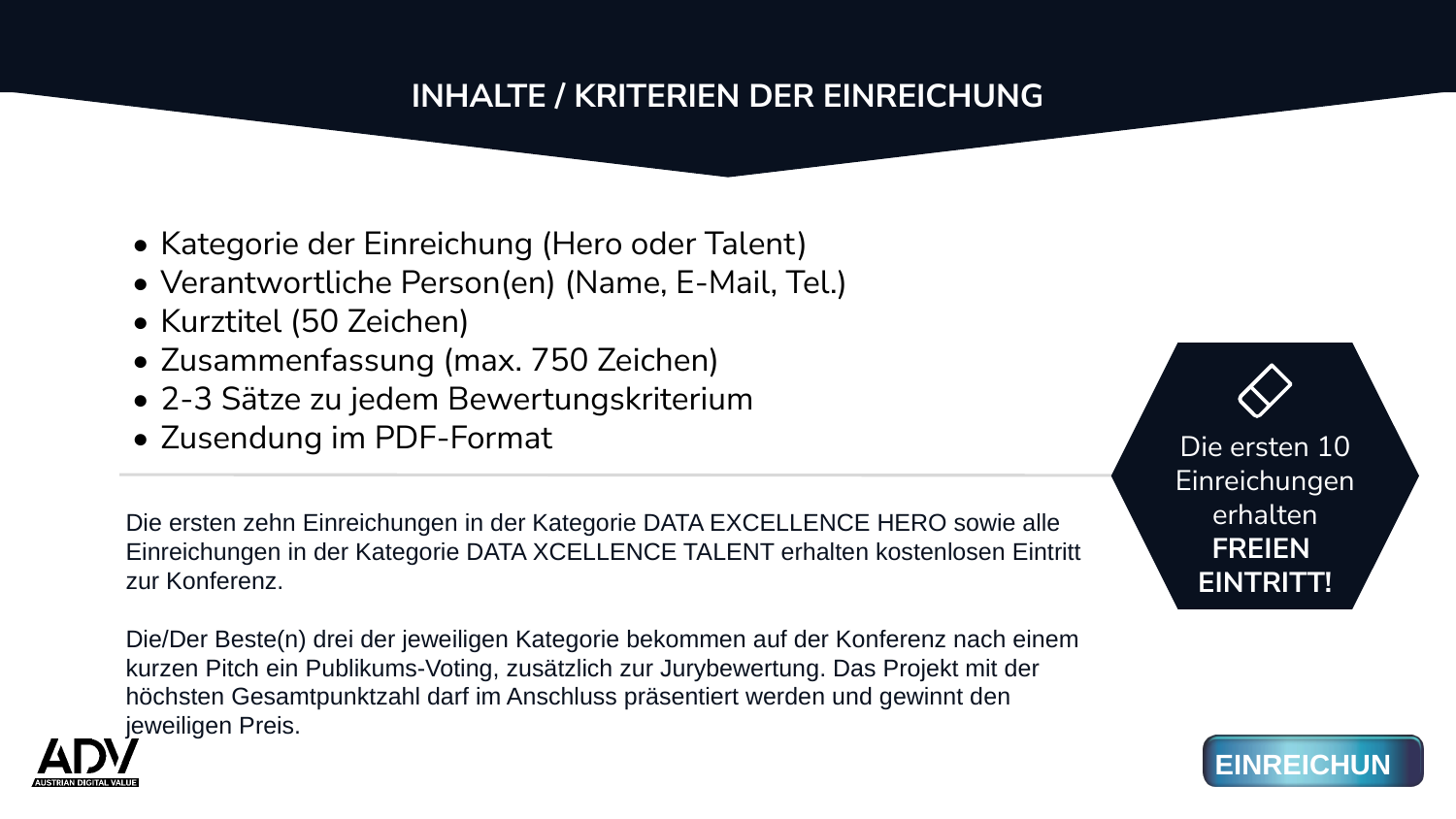

INHALTE / KRITERIEN DER EINREICHUNG
• 	Kategorie der Einreichung (Hero oder Talent)
•	Verantwortliche Person(en) (Name, E-Mail, Tel.)
•	Kurztitel (50 Zeichen)
•	Zusammenfassung (max. 750 Zeichen)
•	2-3 Sätze zu jedem Bewertungskriterium
•	Zusendung im PDF-Format
01

Die ersten 10 Einreichungen
erhalten
FREIEN
EINTRITT!
3
Die ersten zehn Einreichungen in der Kategorie DATA EXCELLENCE HERO sowie alle Einreichungen in der Kategorie DATA XCELLENCE TALENT erhalten kostenlosen Eintritt zur Konferenz.

Die/Der Beste(n) drei der jeweiligen Kategorie bekommen auf der Konferenz nach einem kurzen Pitch ein Publikums-Voting, zusätzlich zur Jurybewertung. Das Projekt mit der höchsten Gesamtpunktzahl darf im Anschluss präsentiert werden und gewinnt den jeweiligen Preis.